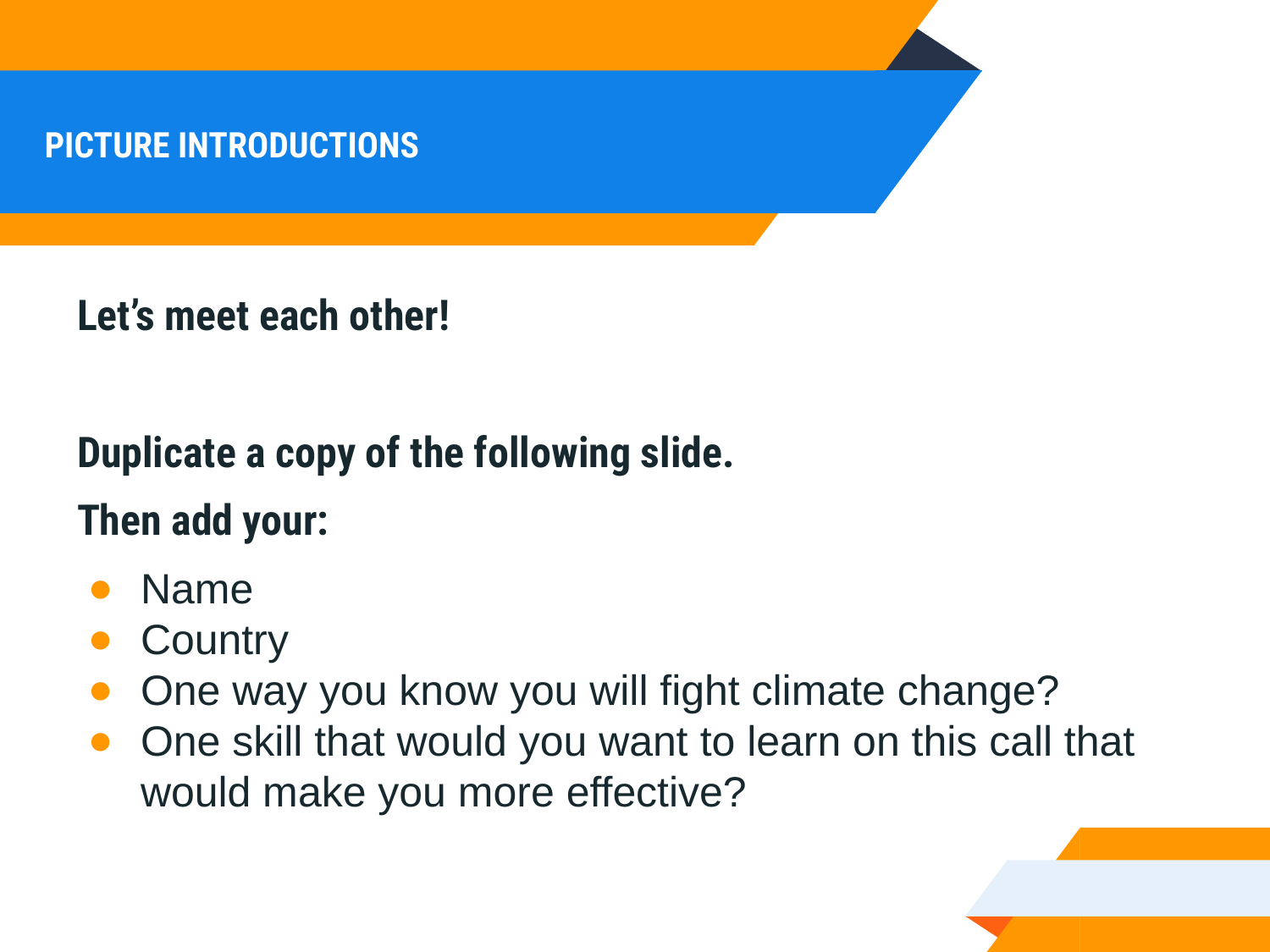

# PICTURE INTRODUCTIONS
Let’s meet each other!

Duplicate a copy of the following slide.
Then add your:
Name
Country
One way you know you will fight climate change?
One skill that would you want to learn on this call that would make you more effective?